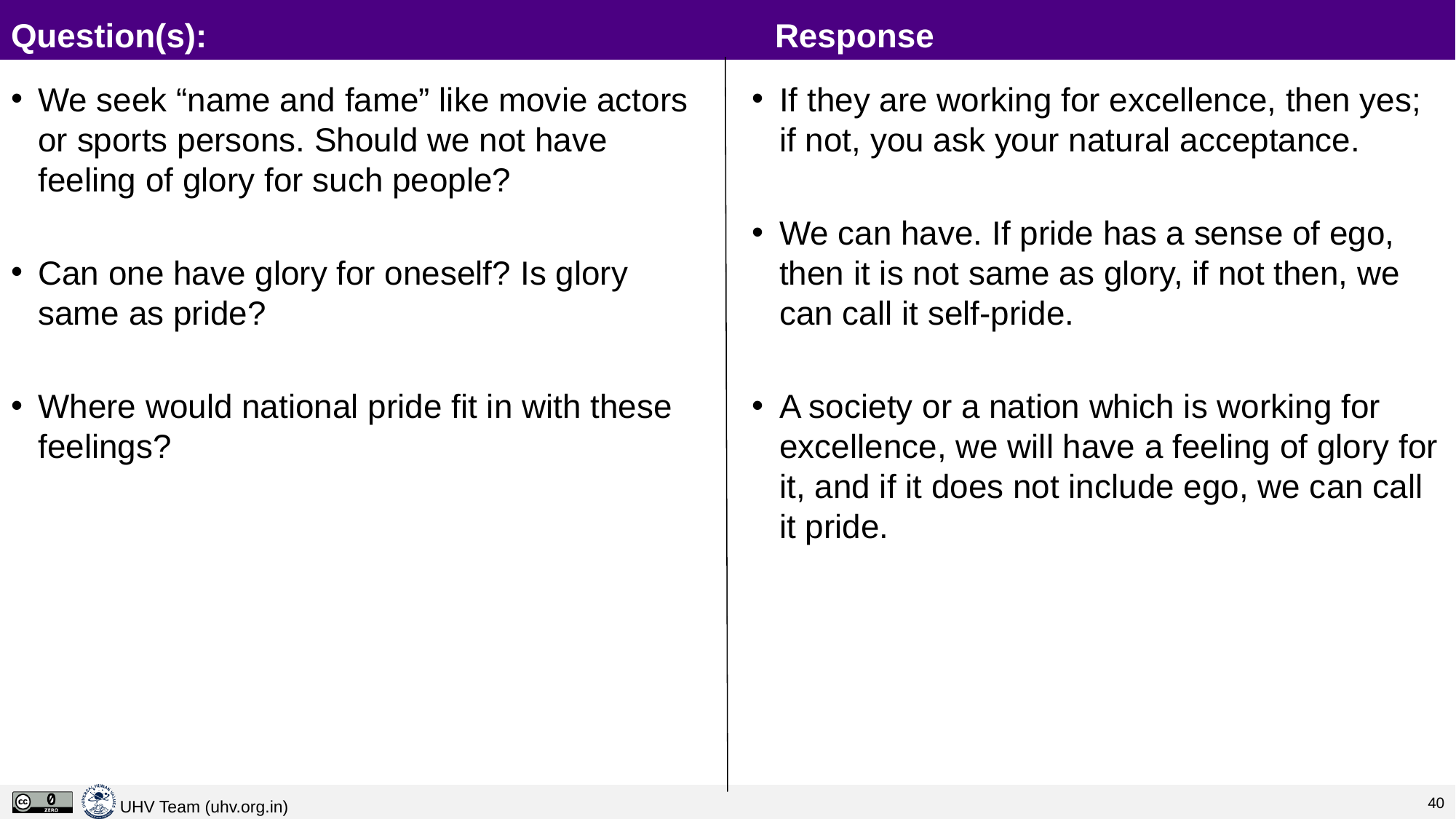

# Question(s):						Response
We seek “name and fame” like movie actors or sports persons. Should we not have feeling of glory for such people?

Can one have glory for oneself? Is glory same as pride?

Where would national pride fit in with these feelings?
If they are working for excellence, then yes; if not, you ask your natural acceptance.

We can have. If pride has a sense of ego, then it is not same as glory, if not then, we can call it self-pride.

A society or a nation which is working for excellence, we will have a feeling of glory for it, and if it does not include ego, we can call it pride.